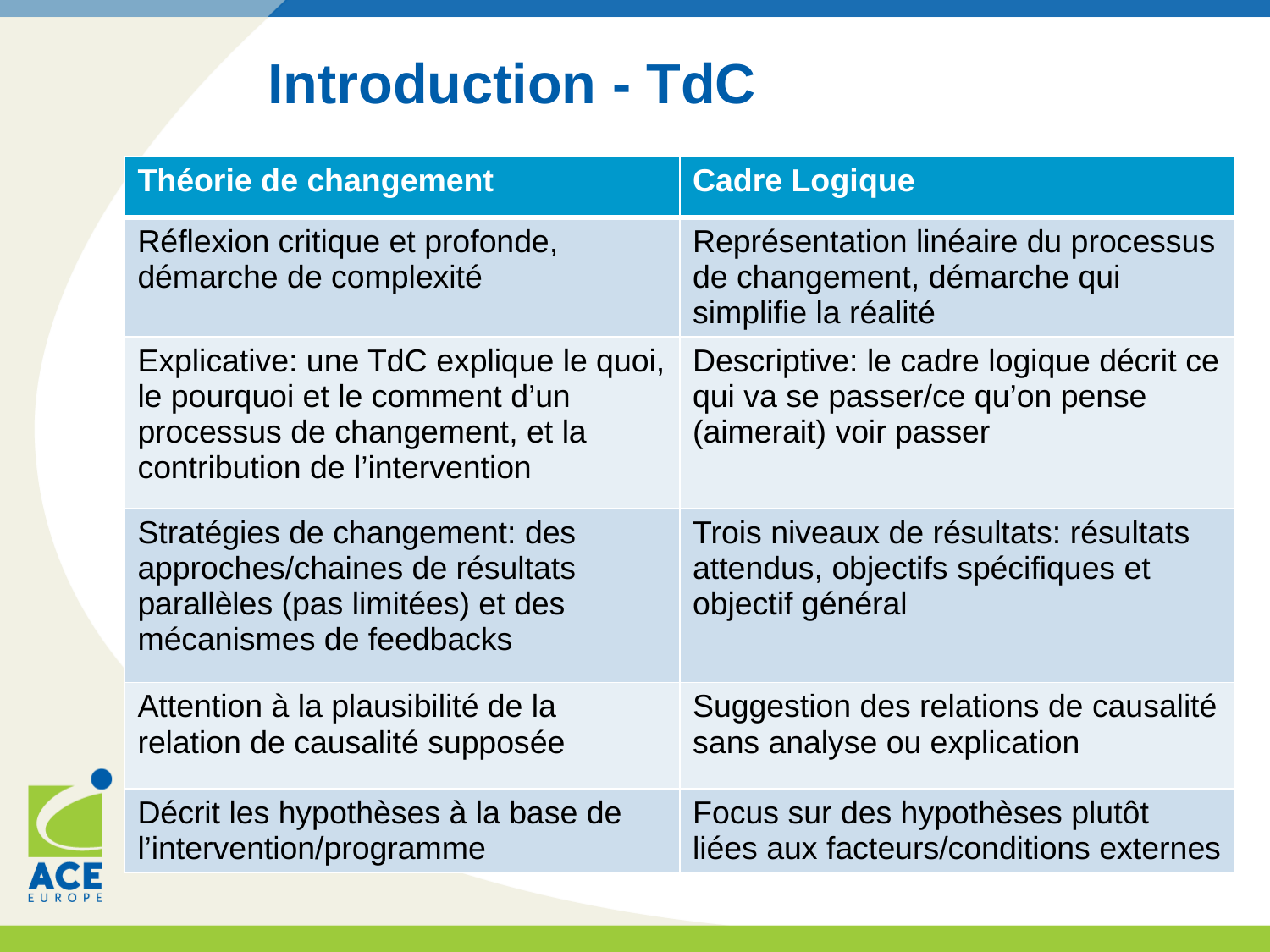

# Introduction - TdC
| Théorie de changement | Cadre Logique |
| --- | --- |
| Réflexion critique et profonde, démarche de complexité | Représentation linéaire du processus de changement, démarche qui simplifie la réalité |
| Explicative: une TdC explique le quoi, le pourquoi et le comment d’un processus de changement, et la contribution de l’intervention | Descriptive: le cadre logique décrit ce qui va se passer/ce qu’on pense (aimerait) voir passer |
| Stratégies de changement: des approches/chaines de résultats parallèles (pas limitées) et des mécanismes de feedbacks | Trois niveaux de résultats: résultats attendus, objectifs spécifiques et objectif général |
| Attention à la plausibilité de la relation de causalité supposée | Suggestion des relations de causalité sans analyse ou explication |
| Décrit les hypothèses à la base de l’intervention/programme | Focus sur des hypothèses plutôt liées aux facteurs/conditions externes |